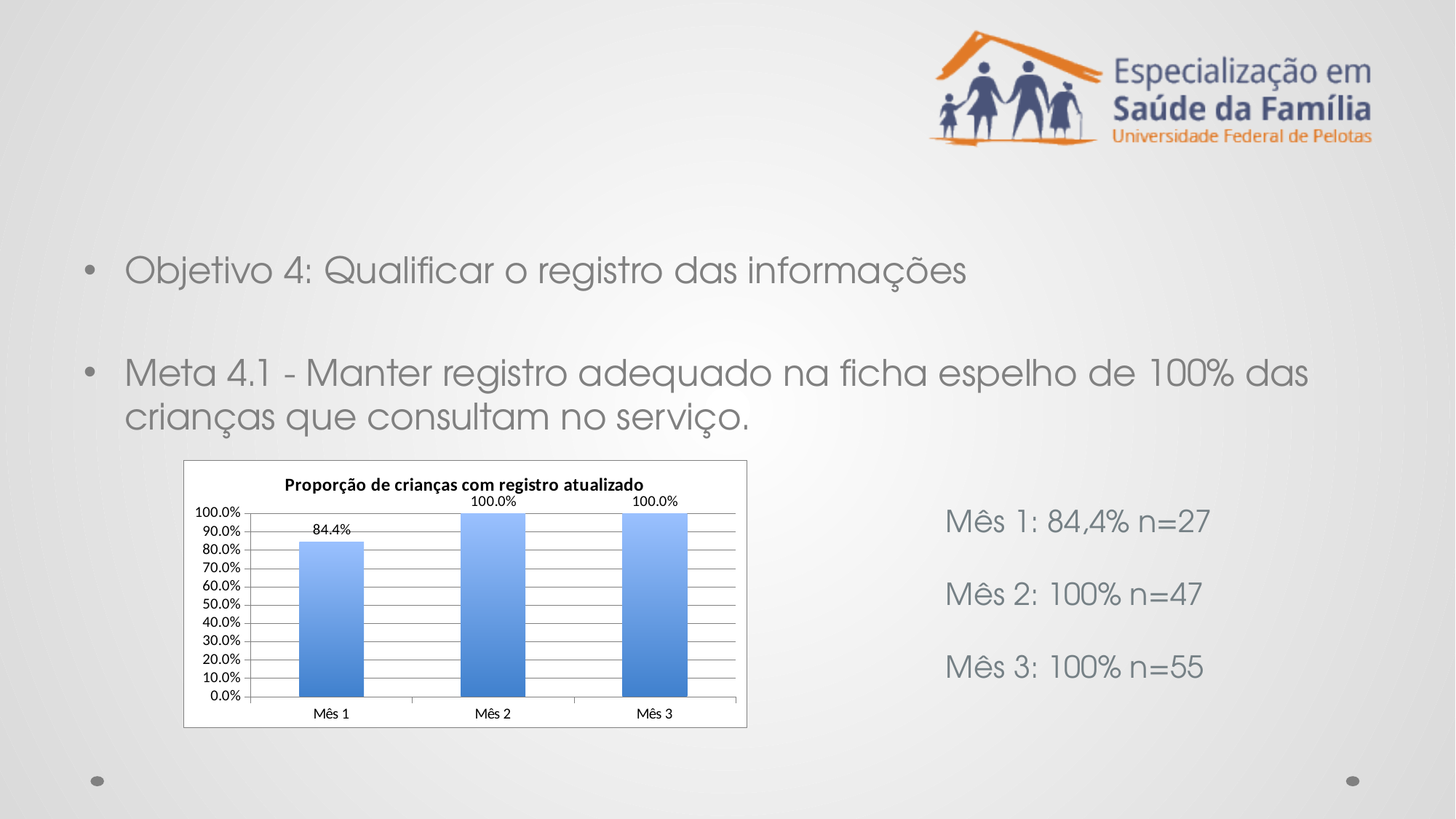

#

Objetivo 4: Qualificar o registro das informações

Meta 4.1 - Manter registro adequado na ficha espelho de 100% das crianças que consultam no serviço.

### Chart:

| Category | Proporção de crianças com registro atualizado |
|---|---|
| Mês 1 | 0.84375 |
| Mês 2 | 1.0 |
| Mês 3 | 1.0 |
Mês 1: 84,4% n=27

Mês 2: 100% n=47

Mês 3: 100% n=55